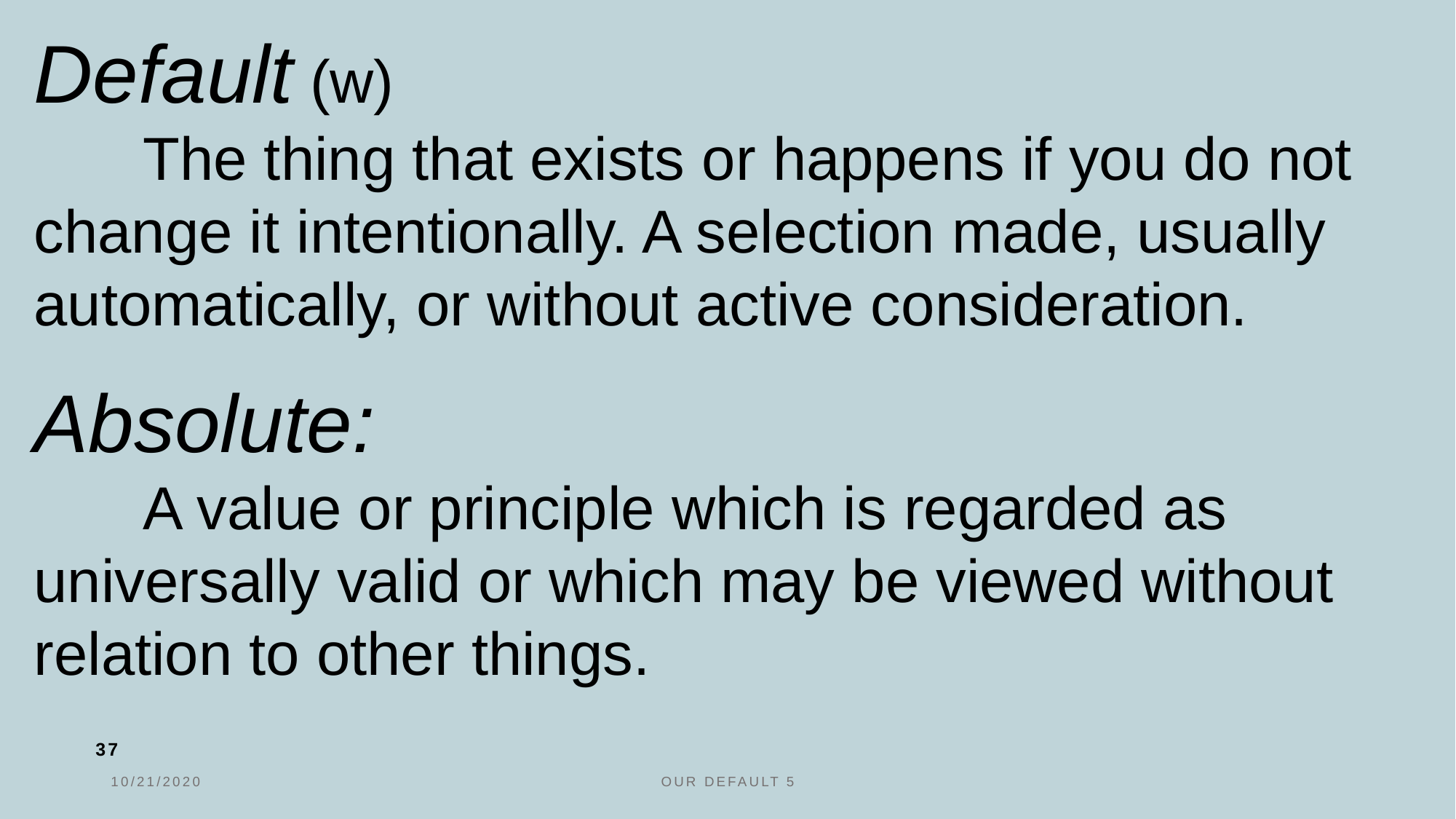

Default (w)
	The thing that exists or happens if you do not change it intentionally. A selection made, usually automatically, or without active consideration.

Absolute:
	A value or principle which is regarded as universally valid or which may be viewed without relation to other things.
37
10/21/2020
Our Default 5